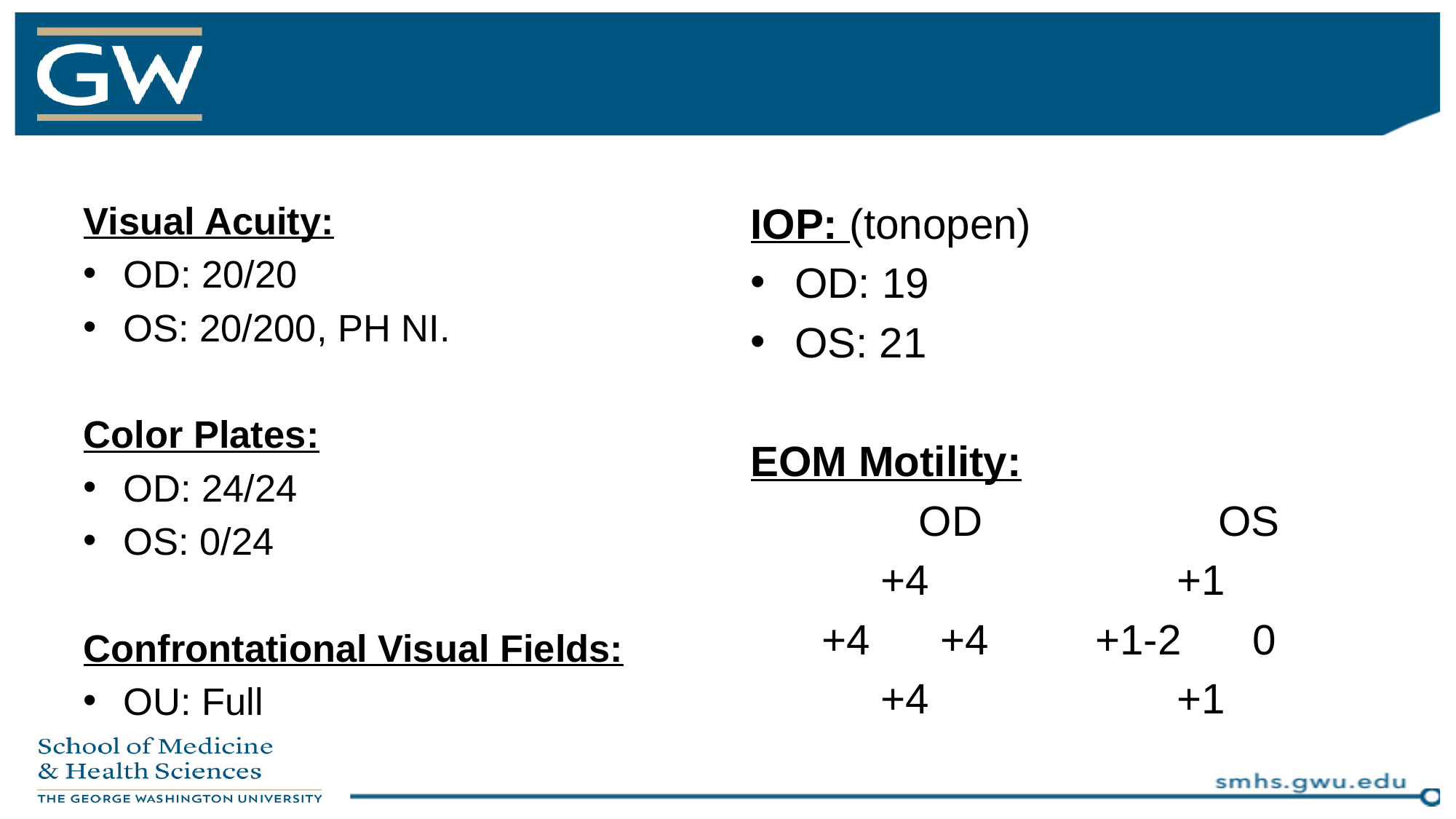

#
Visual Acuity:
OD: 20/20
OS: 20/200, PH NI.

Color Plates:
OD: 24/24
OS: 0/24

Confrontational Visual Fields:
OU: Full

IOP: (tonopen)
OD: 19
OS: 21

EOM Motility:
	     OD                    OS
           +4                     +1
      +4      +4         +1-2      0
           +4                     +1